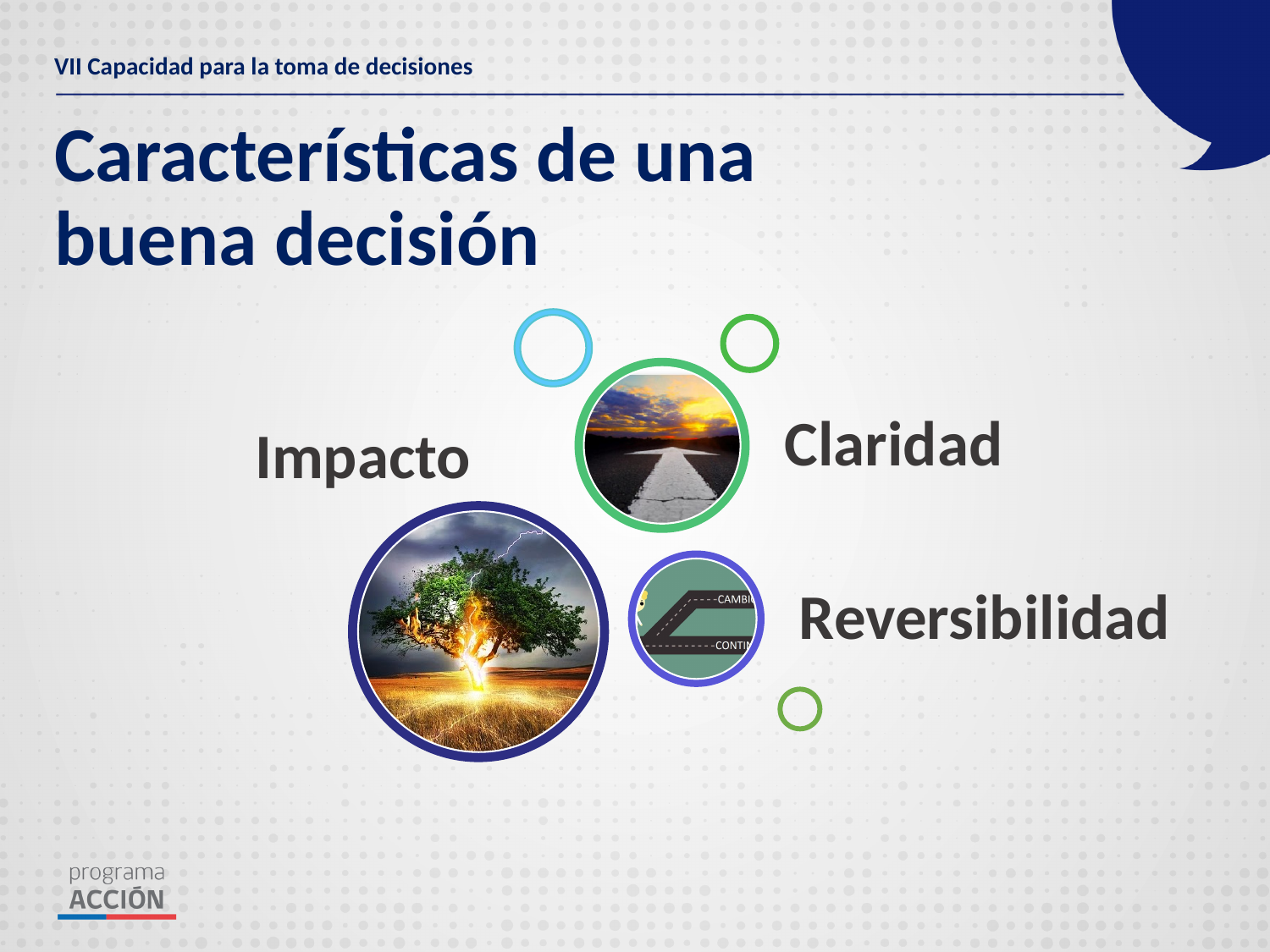

VII Capacidad para la toma de decisiones
# Características de una buena decisión
Impacto
Reversibilidad
Claridad